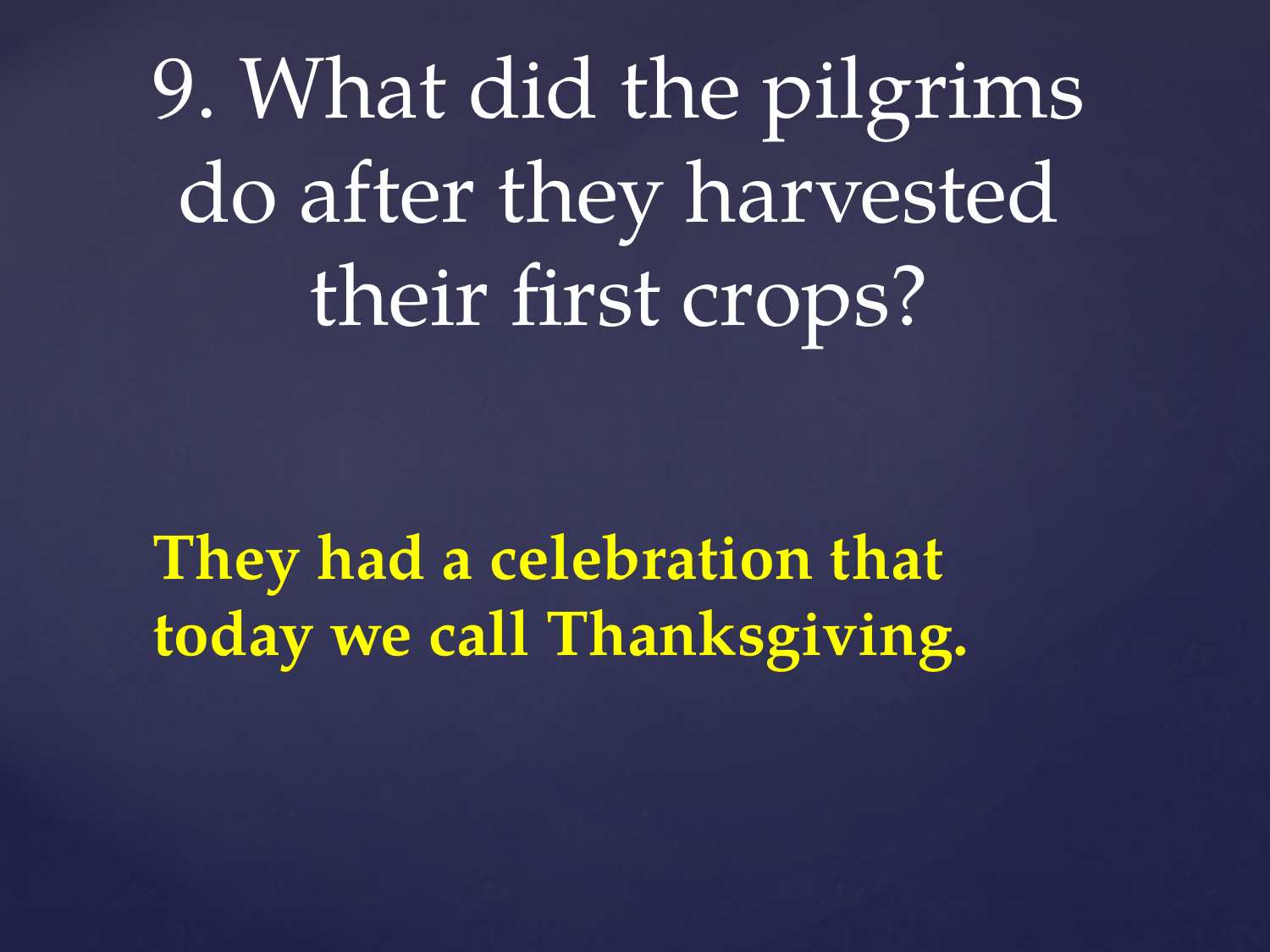

# 9. What did the pilgrims do after they harvested their first crops?
They had a celebration that today we call Thanksgiving.